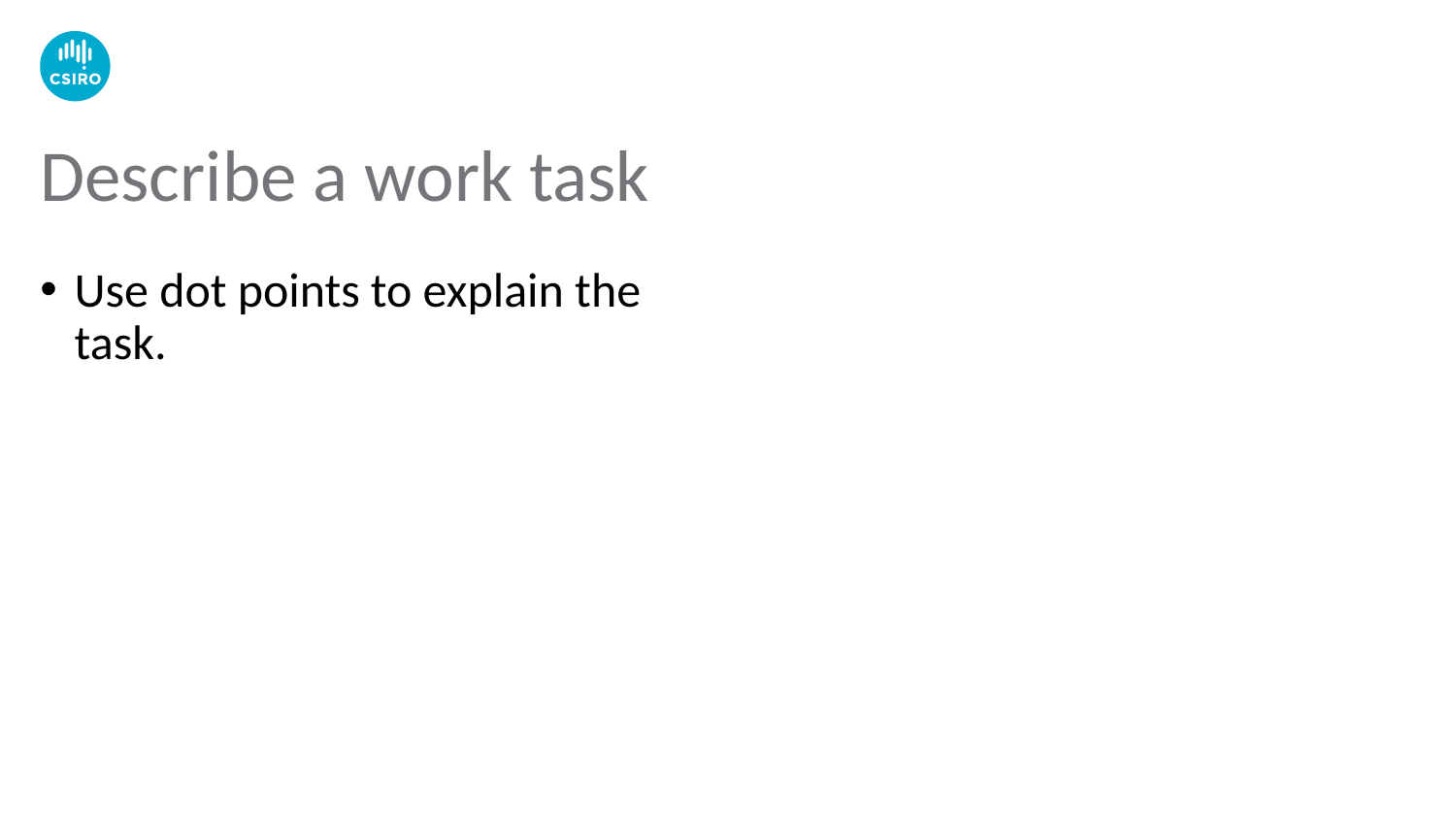

# Describe a work task
Use dot points to explain the task.